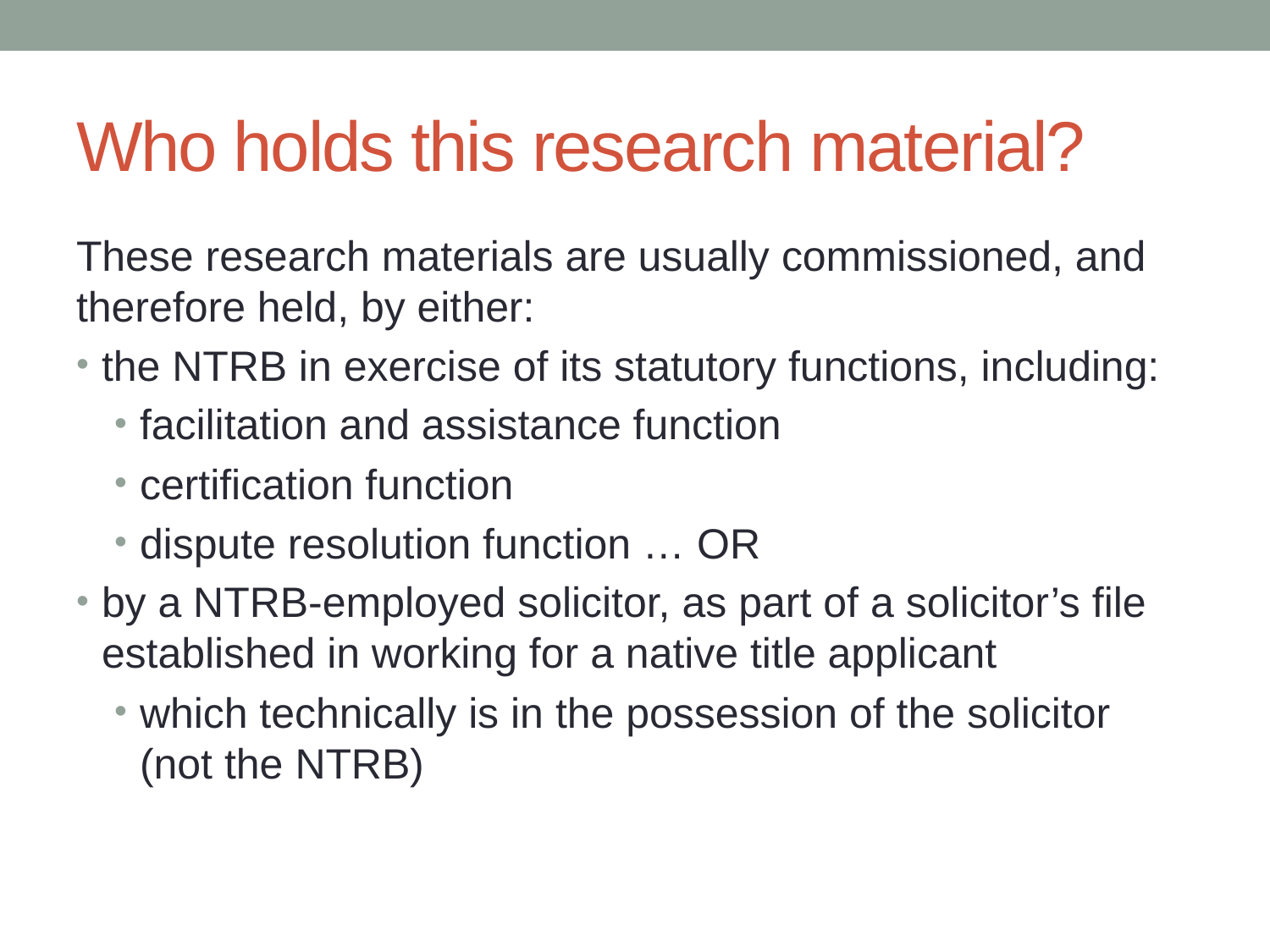

# Who holds this research material?
These research materials are usually commissioned, and therefore held, by either:
the NTRB in exercise of its statutory functions, including:
facilitation and assistance function
certification function
dispute resolution function … OR
by a NTRB-employed solicitor, as part of a solicitor’s file established in working for a native title applicant
which technically is in the possession of the solicitor (not the NTRB)